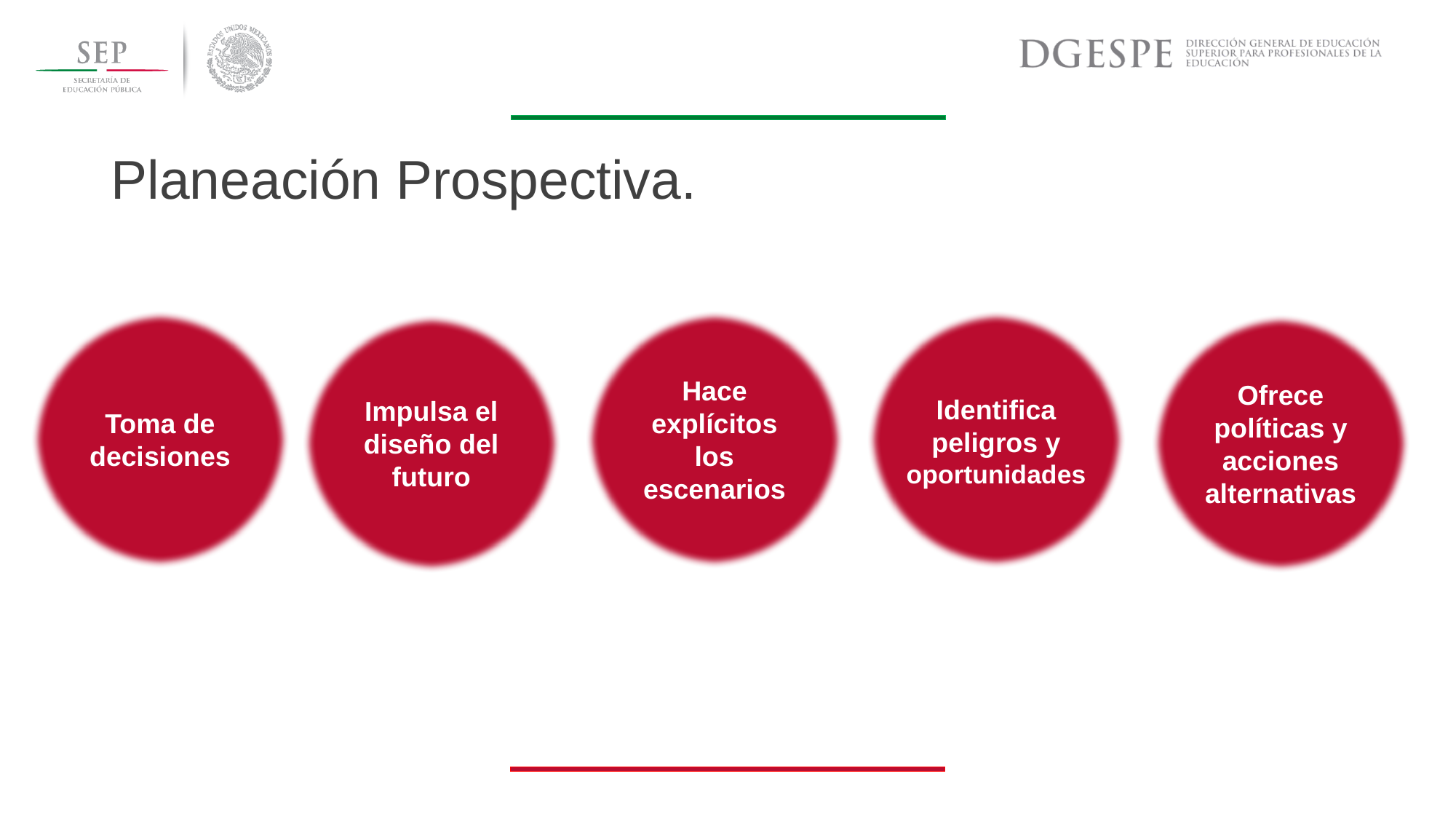

Planeación Prospectiva.
Toma de decisiones
Hace explícitos los escenarios
Identifica peligros y oportunidades
Impulsa el diseño del futuro
Ofrece políticas y acciones alternativas